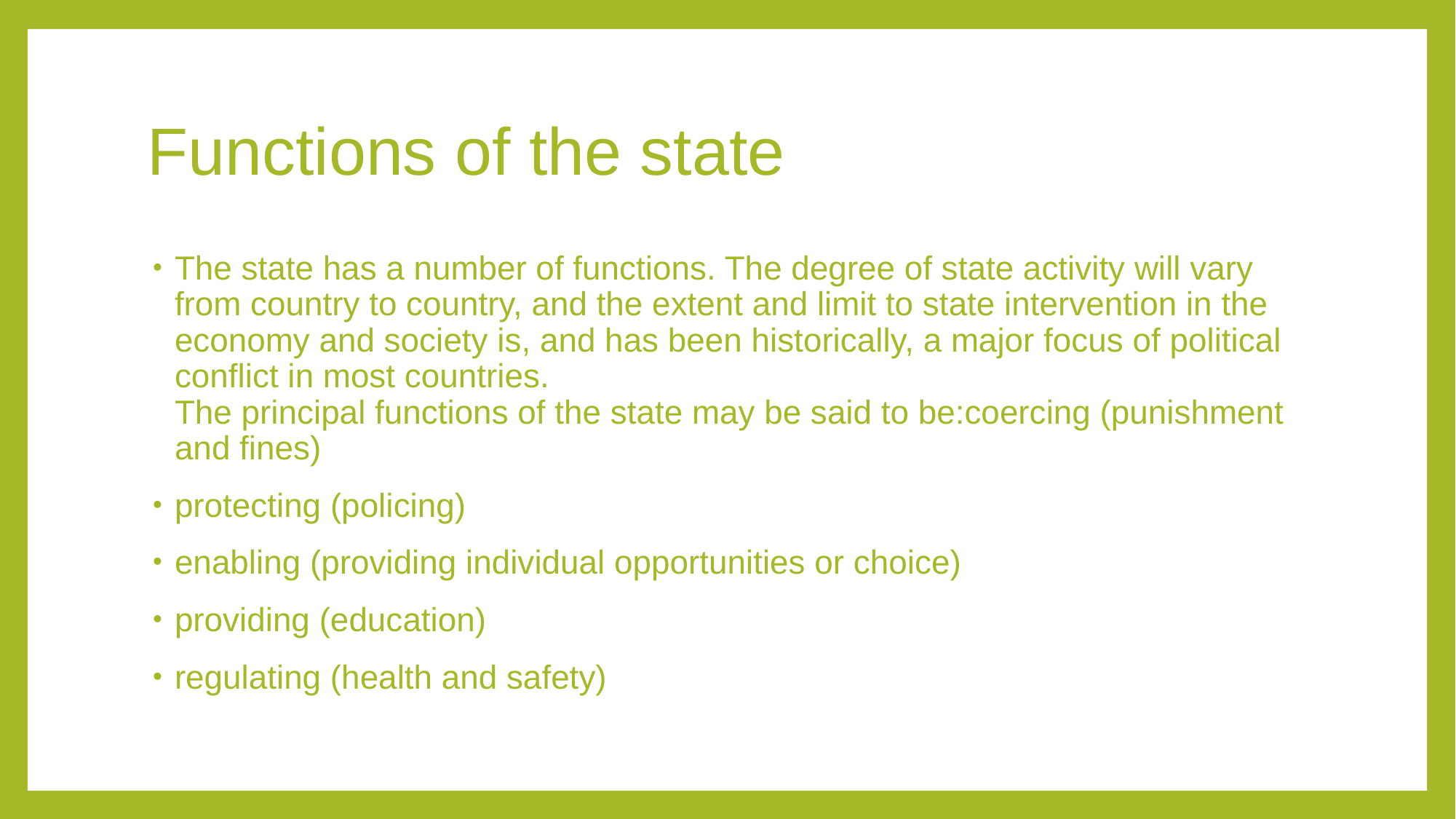

# Functions of the state
The state has a number of functions. The degree of state activity will vary from country to country, and the extent and limit to state intervention in the economy and society is, and has been historically, a major focus of political conflict in most countries. 
The principal functions of the state may be said to be:coercing (punishment and fines)
protecting (policing)
enabling (providing individual opportunities or choice)
providing (education)
regulating (health and safety)